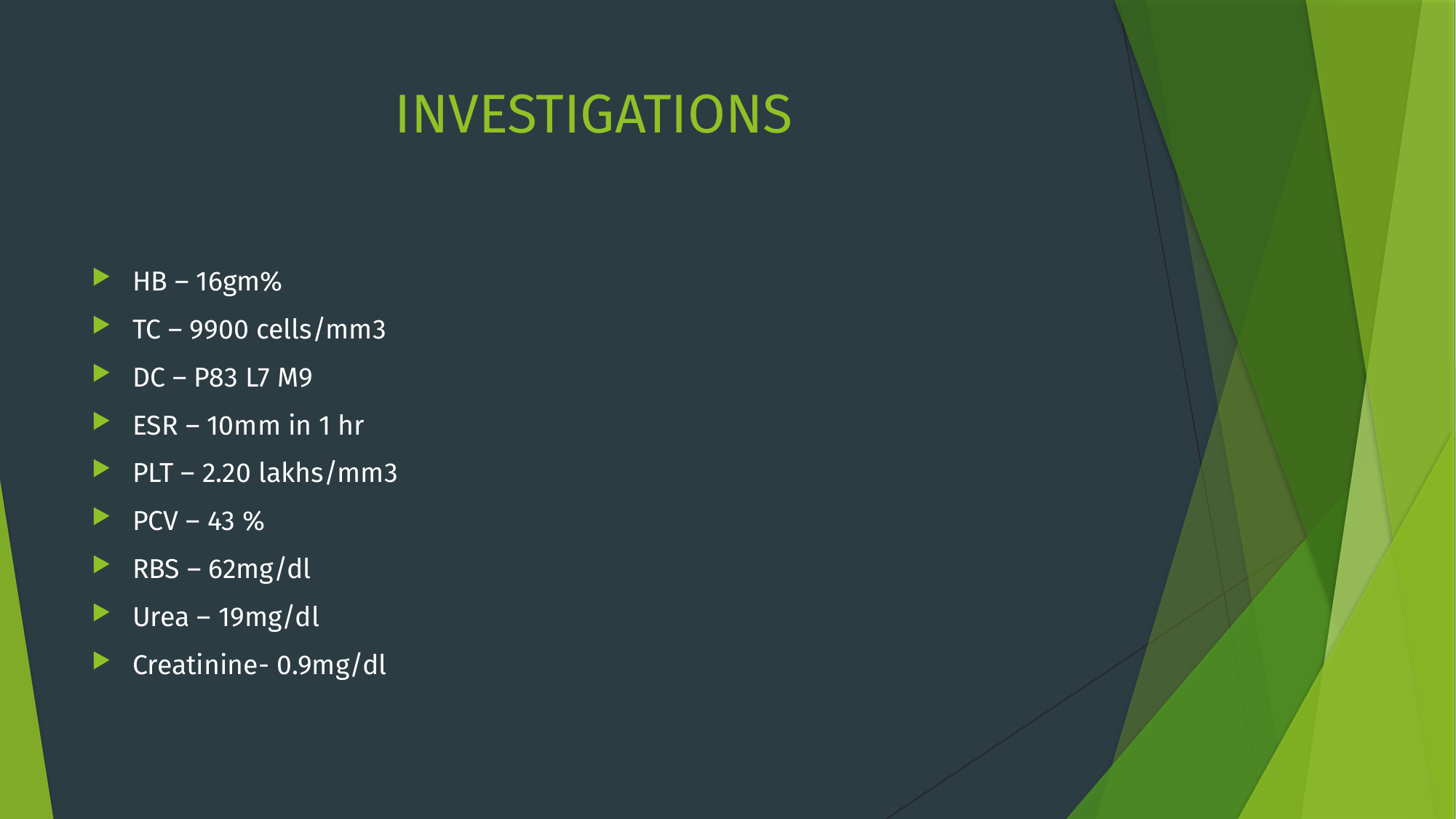

# INVESTIGATIONS
HB – 16gm%
TC – 9900 cells/mm3
DC – P83 L7 M9
ESR – 10mm in 1 hr
PLT – 2.20 lakhs/mm3
PCV – 43 %
RBS – 62mg/dl
Urea – 19mg/dl
Creatinine- 0.9mg/dl